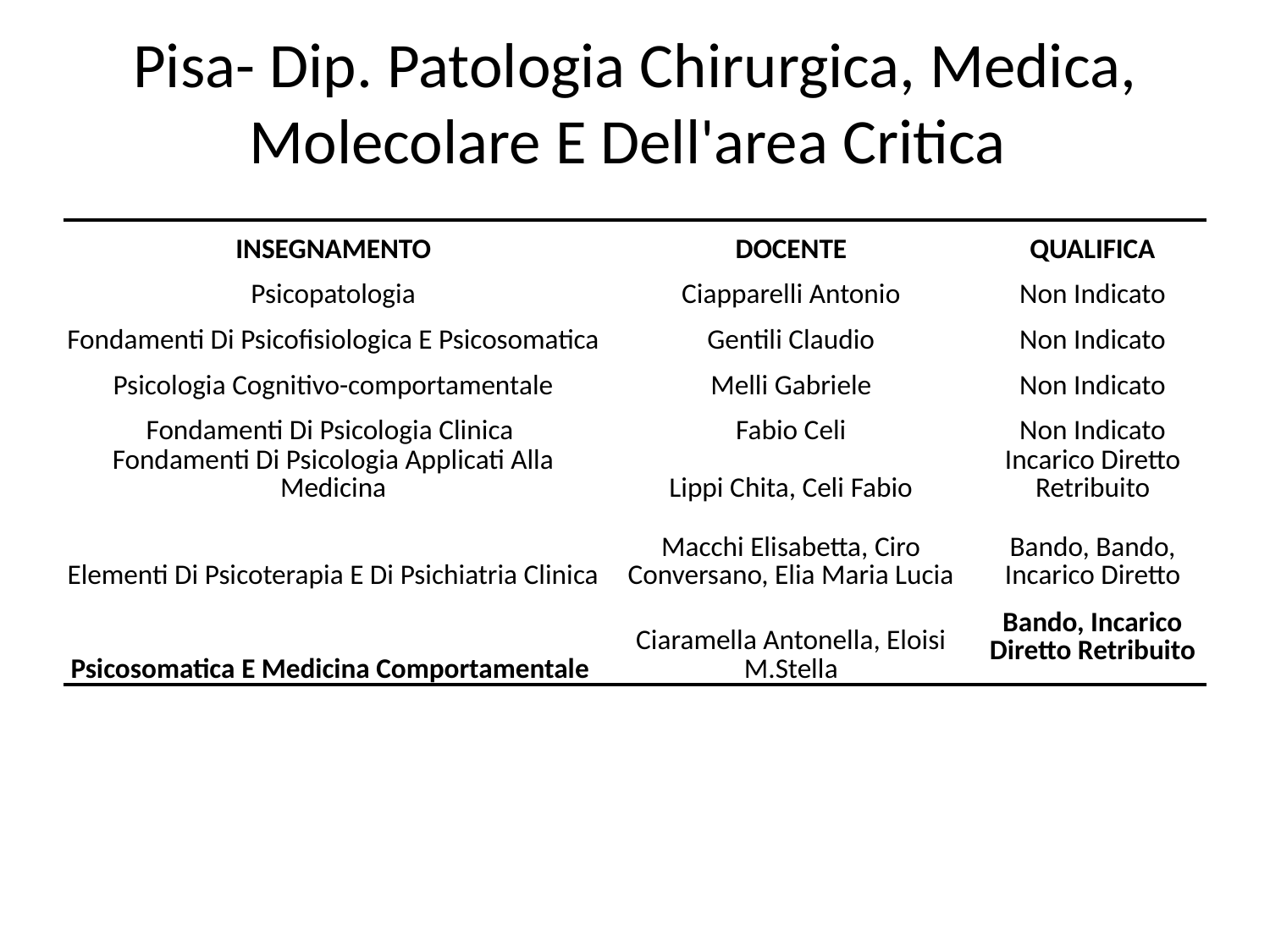

# Pisa- Dip. Patologia Chirurgica, Medica, Molecolare E Dell'area Critica
| INSEGNAMENTO | DOCENTE | QUALIFICA |
| --- | --- | --- |
| Psicopatologia | Ciapparelli Antonio | Non Indicato |
| Fondamenti Di Psicofisiologica E Psicosomatica | Gentili Claudio | Non Indicato |
| Psicologia Cognitivo-comportamentale | Melli Gabriele | Non Indicato |
| Fondamenti Di Psicologia Clinica | Fabio Celi | Non Indicato |
| Fondamenti Di Psicologia Applicati Alla Medicina | Lippi Chita, Celi Fabio | Incarico Diretto Retribuito |
| Elementi Di Psicoterapia E Di Psichiatria Clinica | Macchi Elisabetta, Ciro Conversano, Elia Maria Lucia | Bando, Bando, Incarico Diretto |
| Psicosomatica E Medicina Comportamentale | Ciaramella Antonella, Eloisi M.Stella | Bando, Incarico Diretto Retribuito |